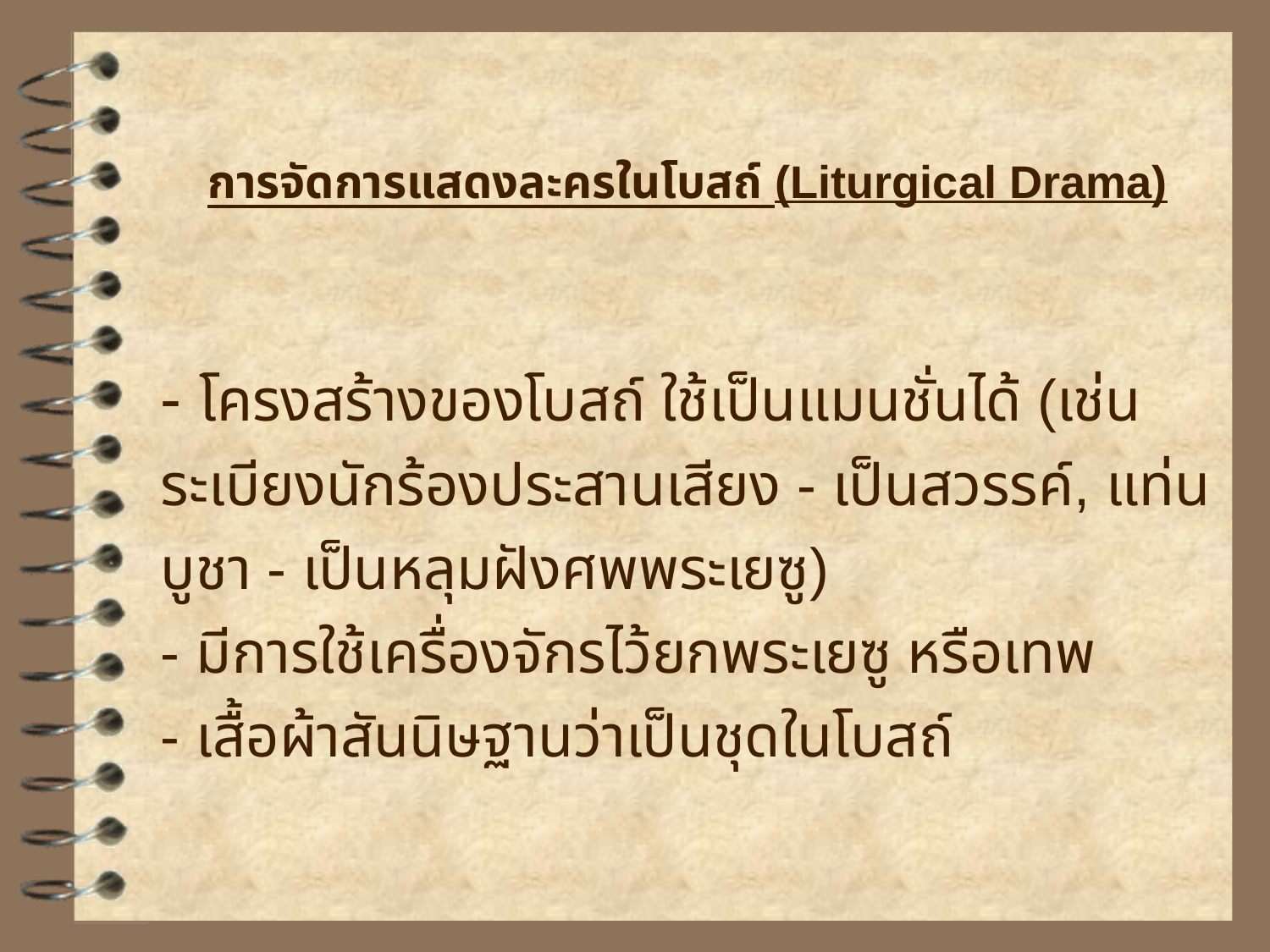

การจัดการแสดงละครในโบสถ์ (Liturgical Drama)
- โครงสร้างของโบสถ์ ใช้เป็นแมนชั่นได้ (เช่นระเบียงนักร้องประสานเสียง - เป็นสวรรค์, แท่นบูชา - เป็นหลุมฝังศพพระเยซู)
- มีการใช้เครื่องจักรไว้ยกพระเยซู หรือเทพ
- เสื้อผ้าสันนิษฐานว่าเป็นชุดในโบสถ์